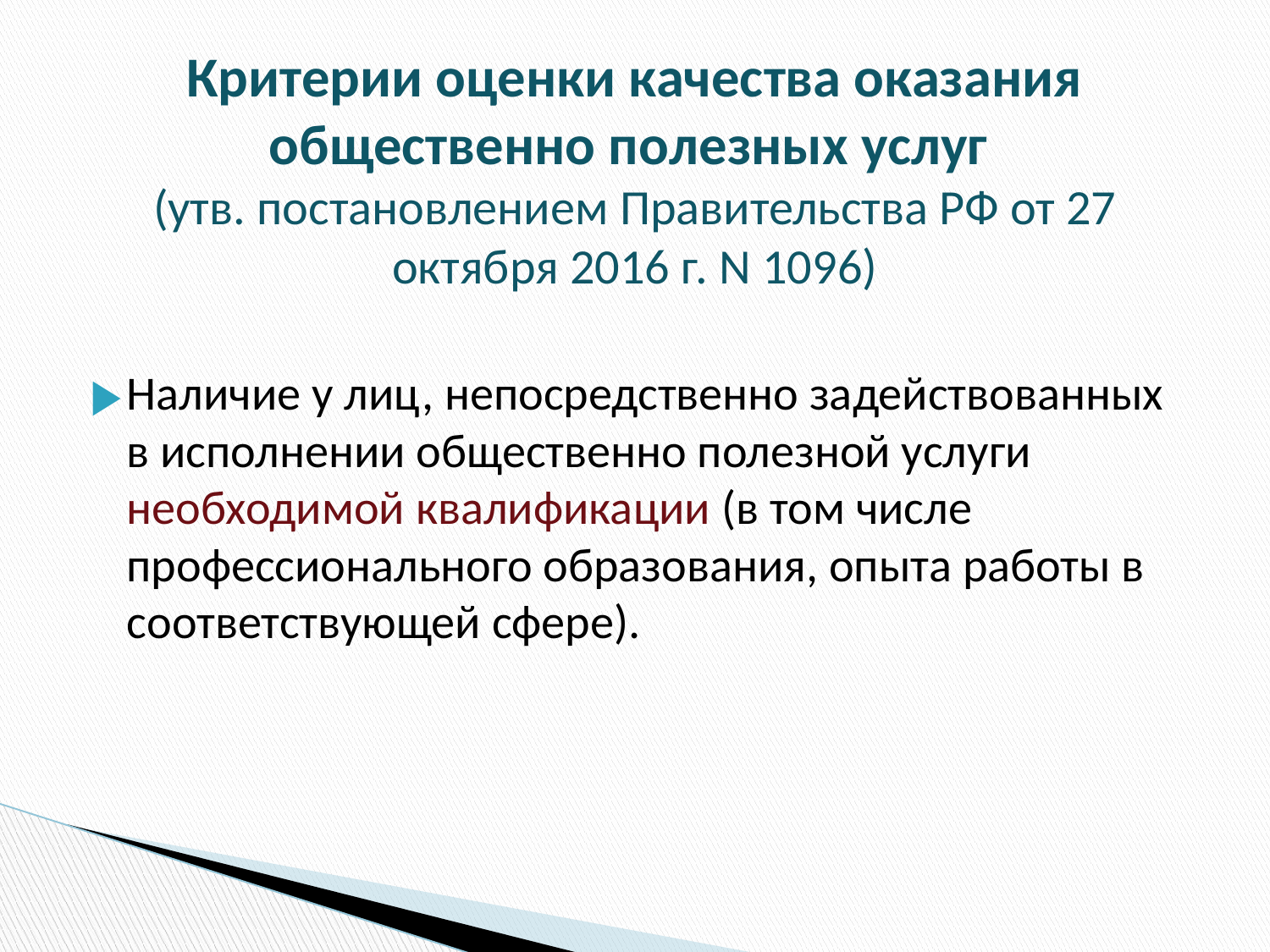

# Критерии оценки качества оказания общественно полезных услуг (утв. постановлением Правительства РФ от 27 октября 2016 г. N 1096)
Наличие у лиц, непосредственно задействованных в исполнении общественно полезной услуги необходимой квалификации (в том числе профессионального образования, опыта работы в соответствующей сфере).